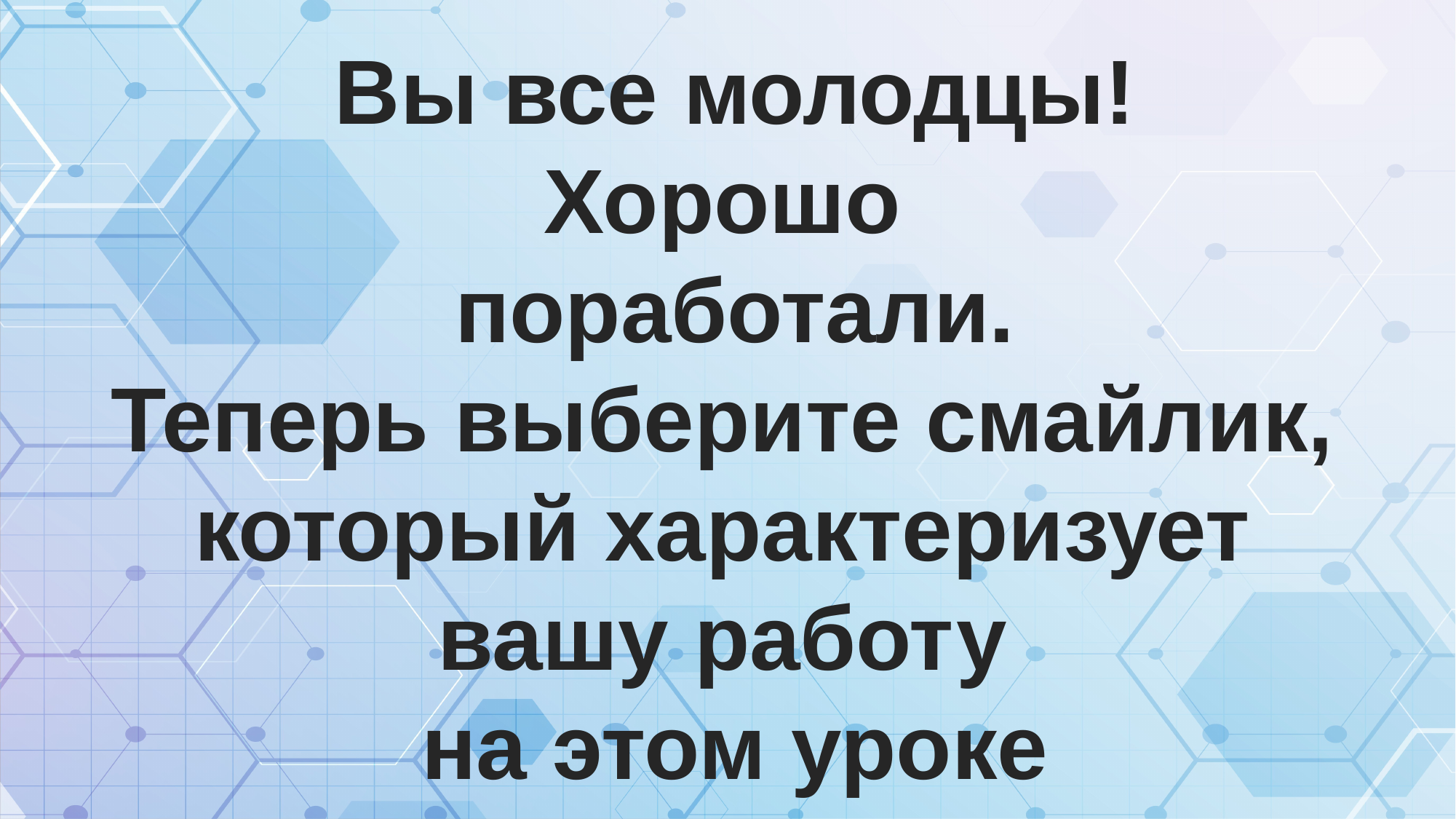

Вы все молодцы!
Хорошо
поработали.
Теперь выберите смайлик,
который характеризует
вашу работу
на этом уроке